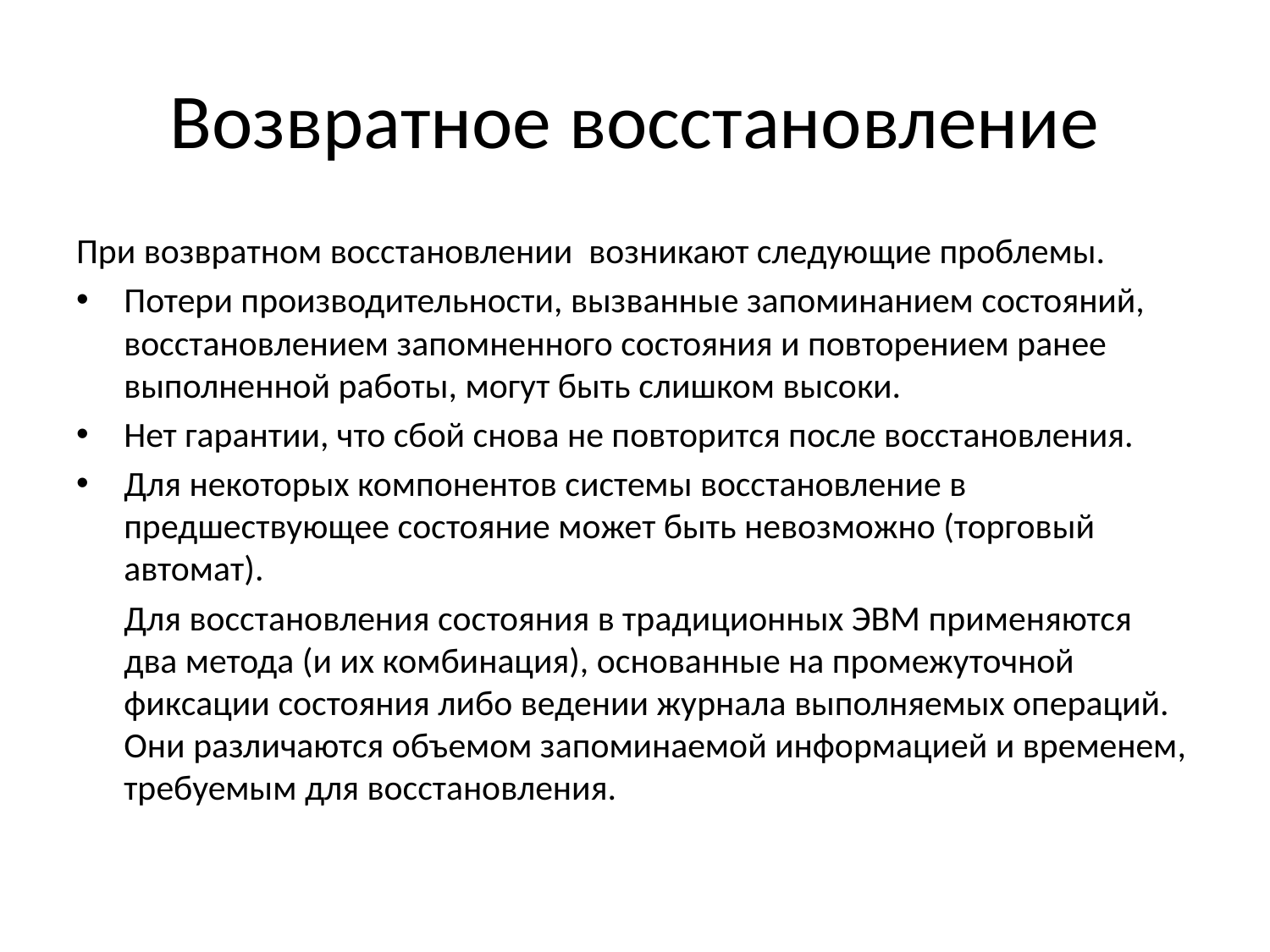

# Возвратное восстановление
При возвратном восстановлении  возникают следующие проблемы.
Потери производительности, вызванные запоминанием состояний, восстановлением запомненного состояния и повторением ранее выполненной работы, могут быть слишком высоки.
Нет гарантии, что сбой снова не повторится после восстановления.
Для некоторых компонентов системы восстановление в предшествующее состояние может быть невозможно (торговый автомат).
	Для восстановления состояния в традиционных ЭВМ применяются два метода (и их комбинация), основанные на промежуточной фиксации состояния либо ведении журнала выполняемых операций. Они различаются объемом запоминаемой информацией и временем, требуемым для восстановления.